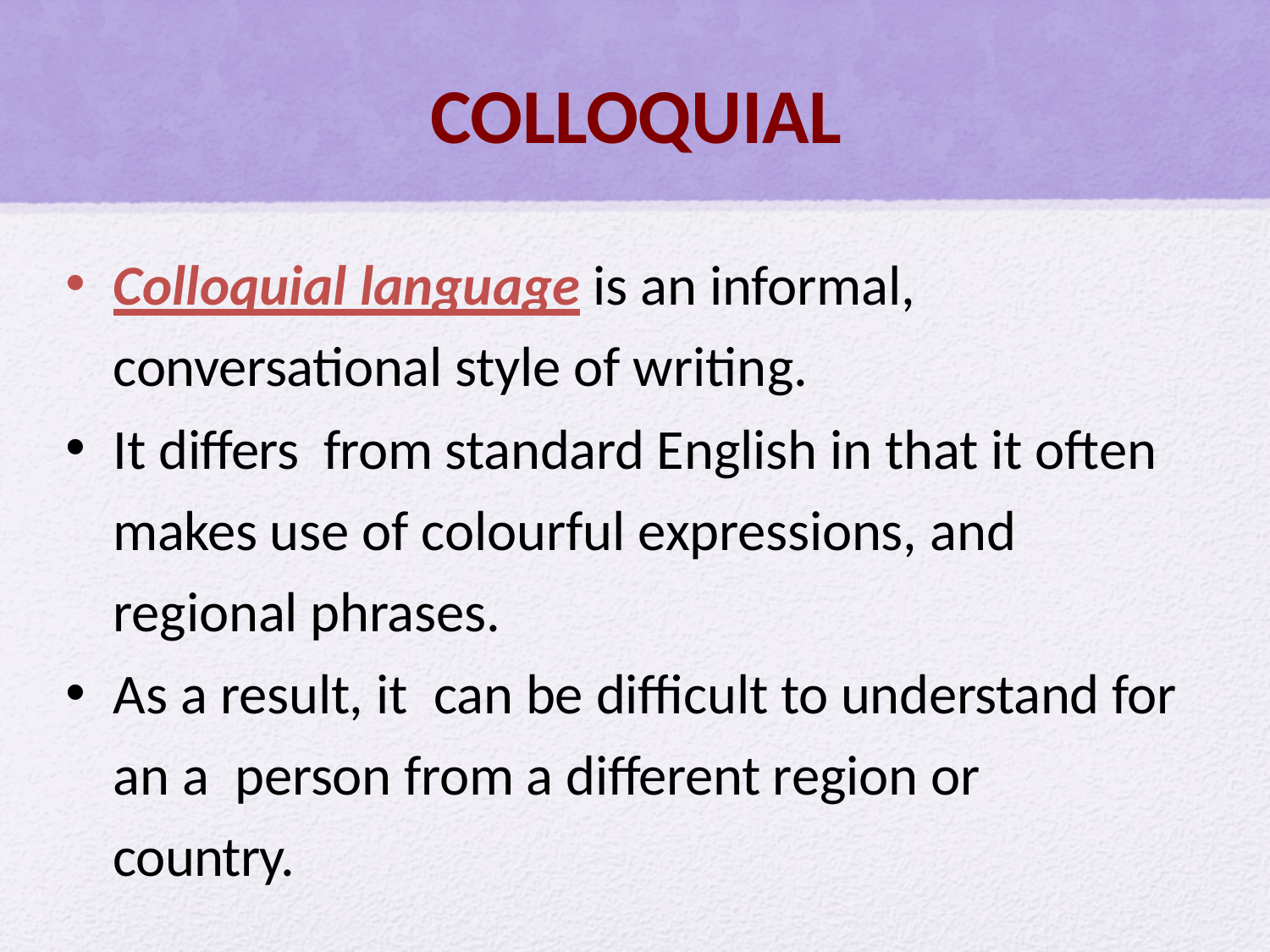

# COLLOQUIAL
Colloquial language is an informal,  conversational style of writing.
It differs  from standard English in that it often  makes use of colourful expressions, and regional phrases.
As a result, it  can be difficult to understand for an a  person from a different region or  country.